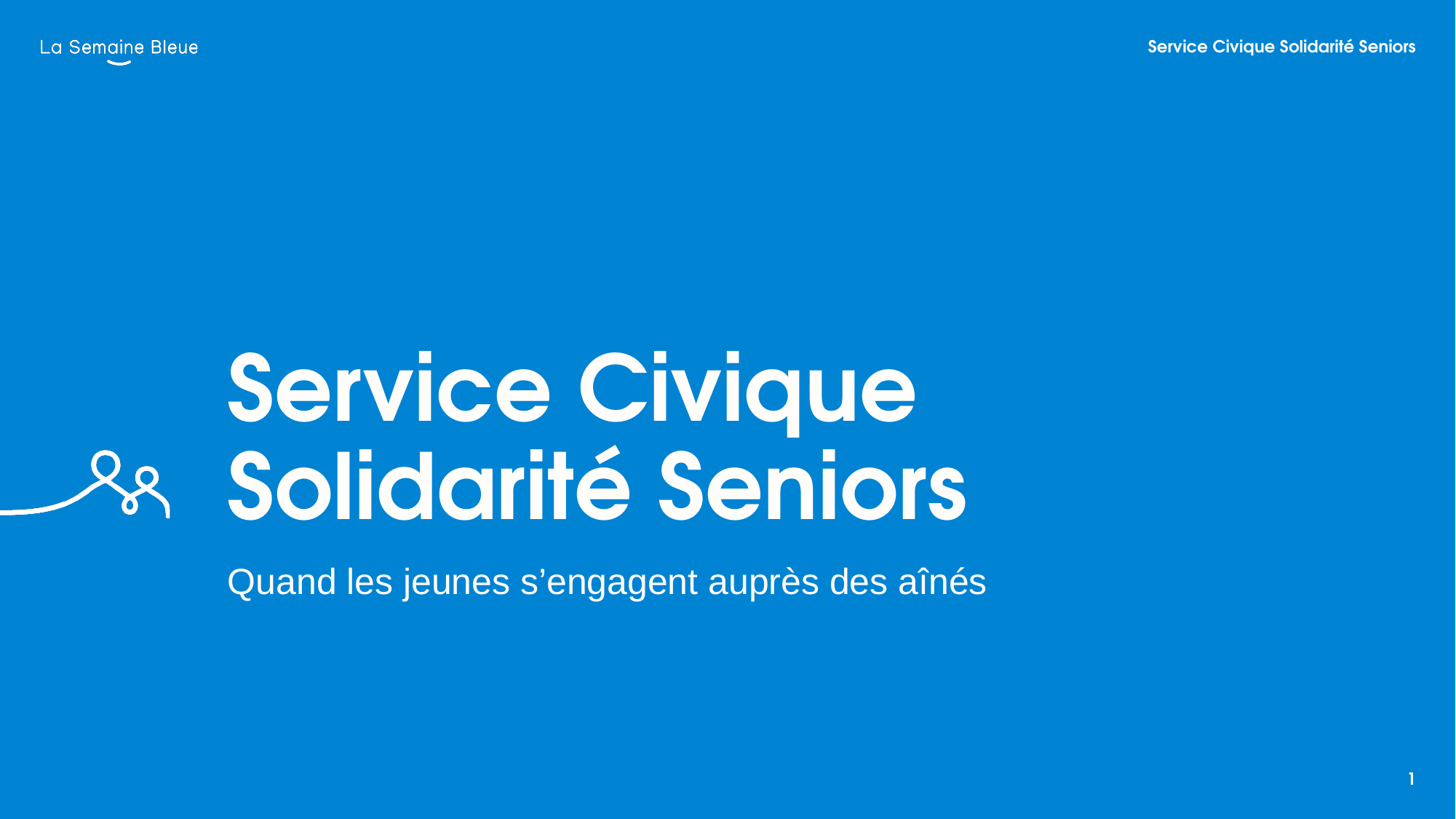

Service Civique Solidarité Seniors
# Service Civique Solidarité Seniors
Quand les jeunes s’engagent auprès des aînés
1